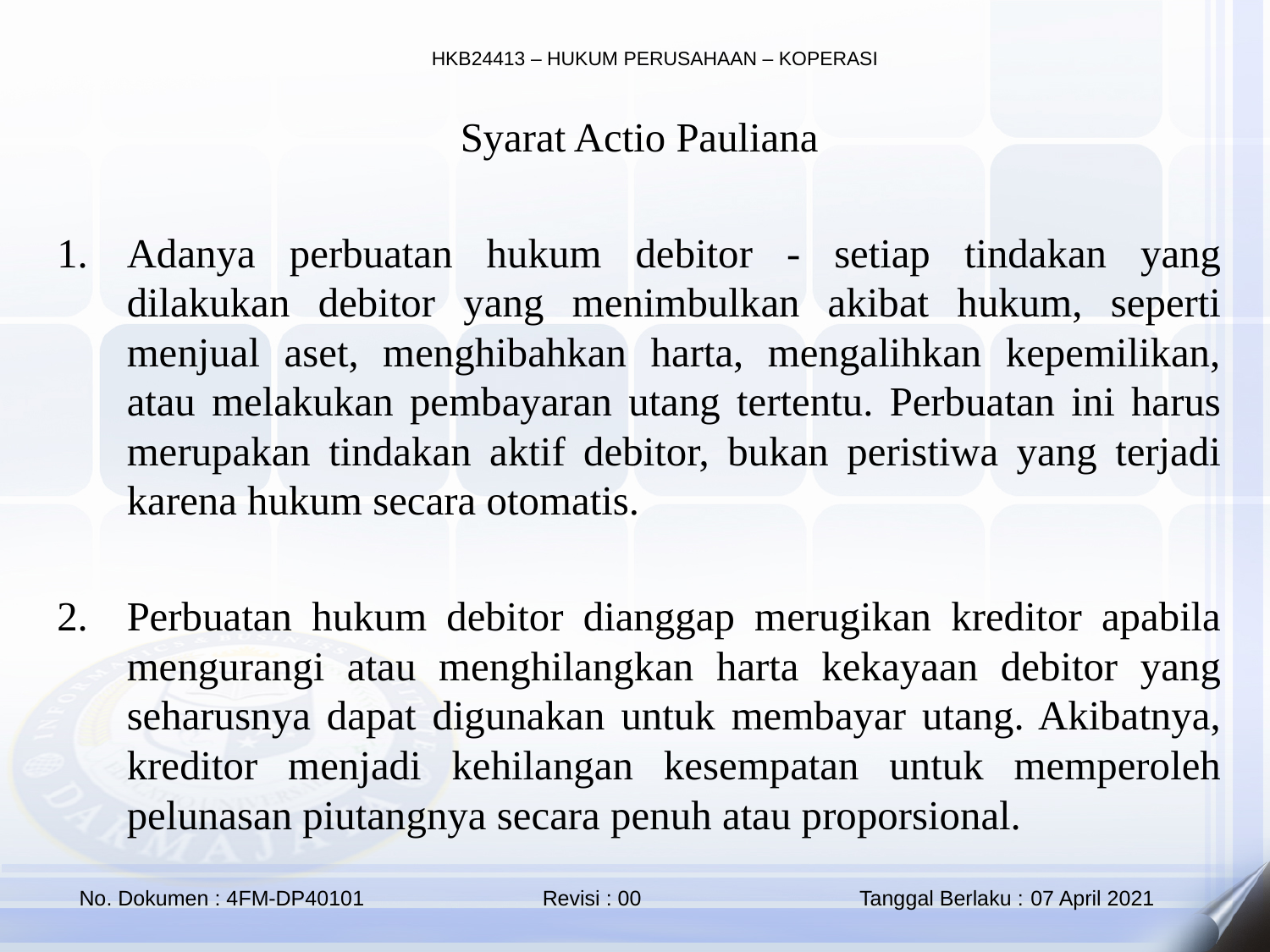

Syarat Actio Pauliana

Adanya perbuatan hukum debitor - setiap tindakan yang dilakukan debitor yang menimbulkan akibat hukum, seperti menjual aset, menghibahkan harta, mengalihkan kepemilikan, atau melakukan pembayaran utang tertentu. Perbuatan ini harus merupakan tindakan aktif debitor, bukan peristiwa yang terjadi karena hukum secara otomatis.

Perbuatan hukum debitor dianggap merugikan kreditor apabila mengurangi atau menghilangkan harta kekayaan debitor yang seharusnya dapat digunakan untuk membayar utang. Akibatnya, kreditor menjadi kehilangan kesempatan untuk memperoleh pelunasan piutangnya secara penuh atau proporsional.